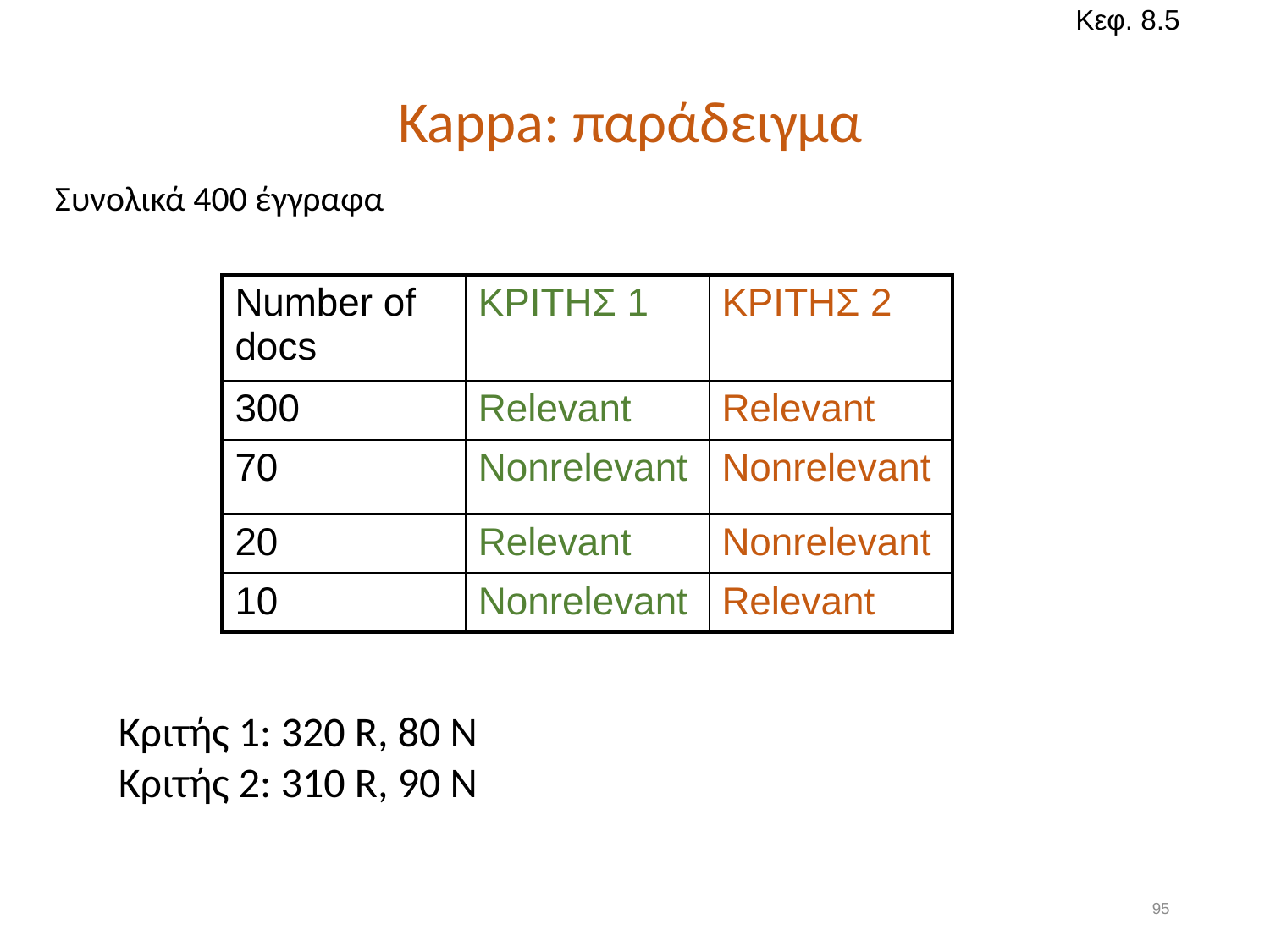

Κεφ. 8.5
# Kappa: παράδειγμα
Συνολικά 400 έγγραφα
| Number of docs | ΚΡΙΤΗΣ 1 | ΚΡΙΤΗΣ 2 |
| --- | --- | --- |
| 300 | Relevant | Relevant |
| 70 | Nonrelevant | Nonrelevant |
| 20 | Relevant | Nonrelevant |
| 10 | Nonrelevant | Relevant |
Κριτής 1: 320 R, 80 N
Κριτής 2: 310 R, 90 N
95